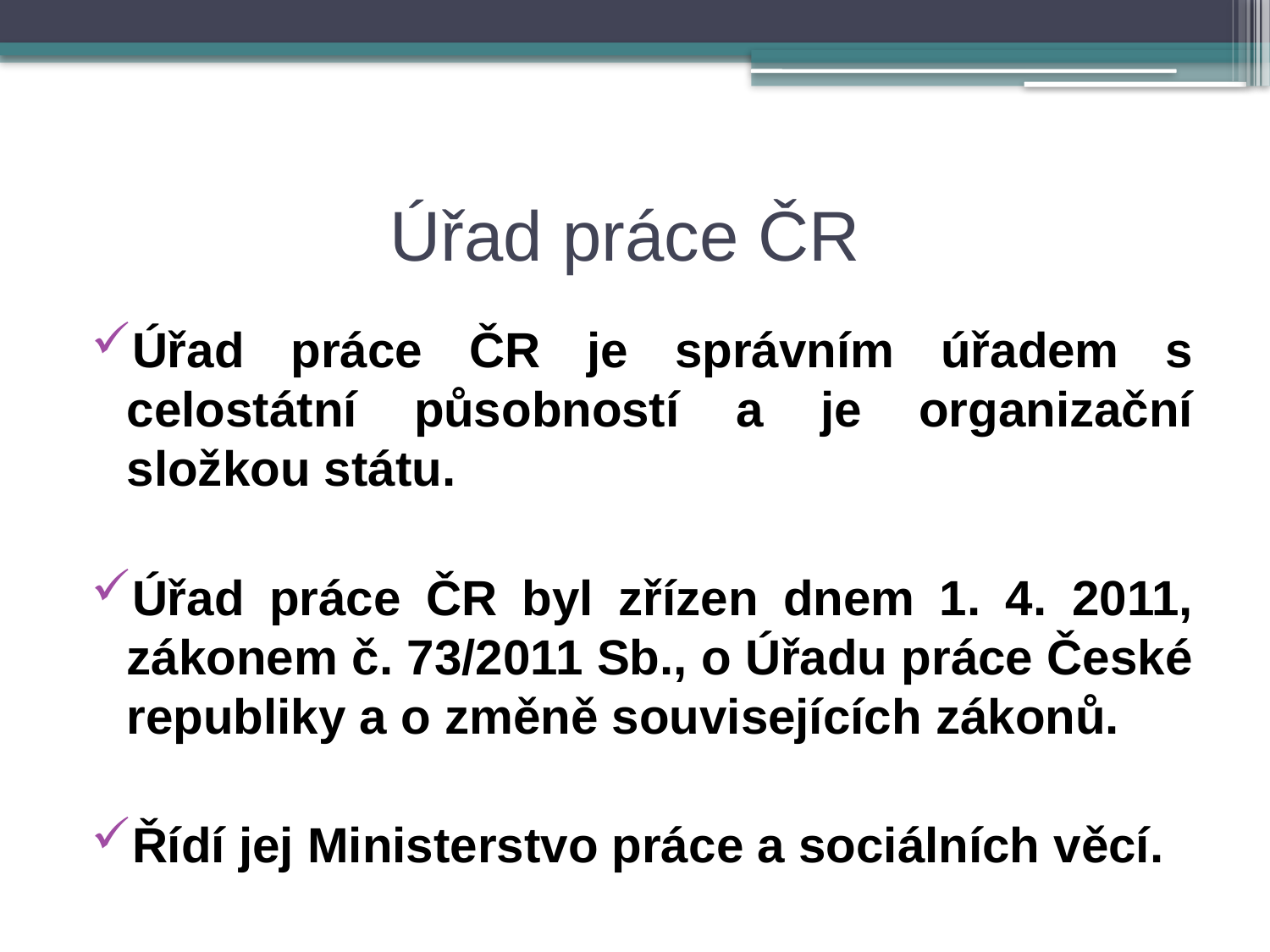

# Úřad práce ČR
Úřad práce ČR je správním úřadem s celostátní působností a je organizační složkou státu.

Úřad práce ČR byl zřízen dnem 1. 4. 2011, zákonem č. 73/2011 Sb., o Úřadu práce České republiky a o změně souvisejících zákonů.

Řídí jej Ministerstvo práce a sociálních věcí.